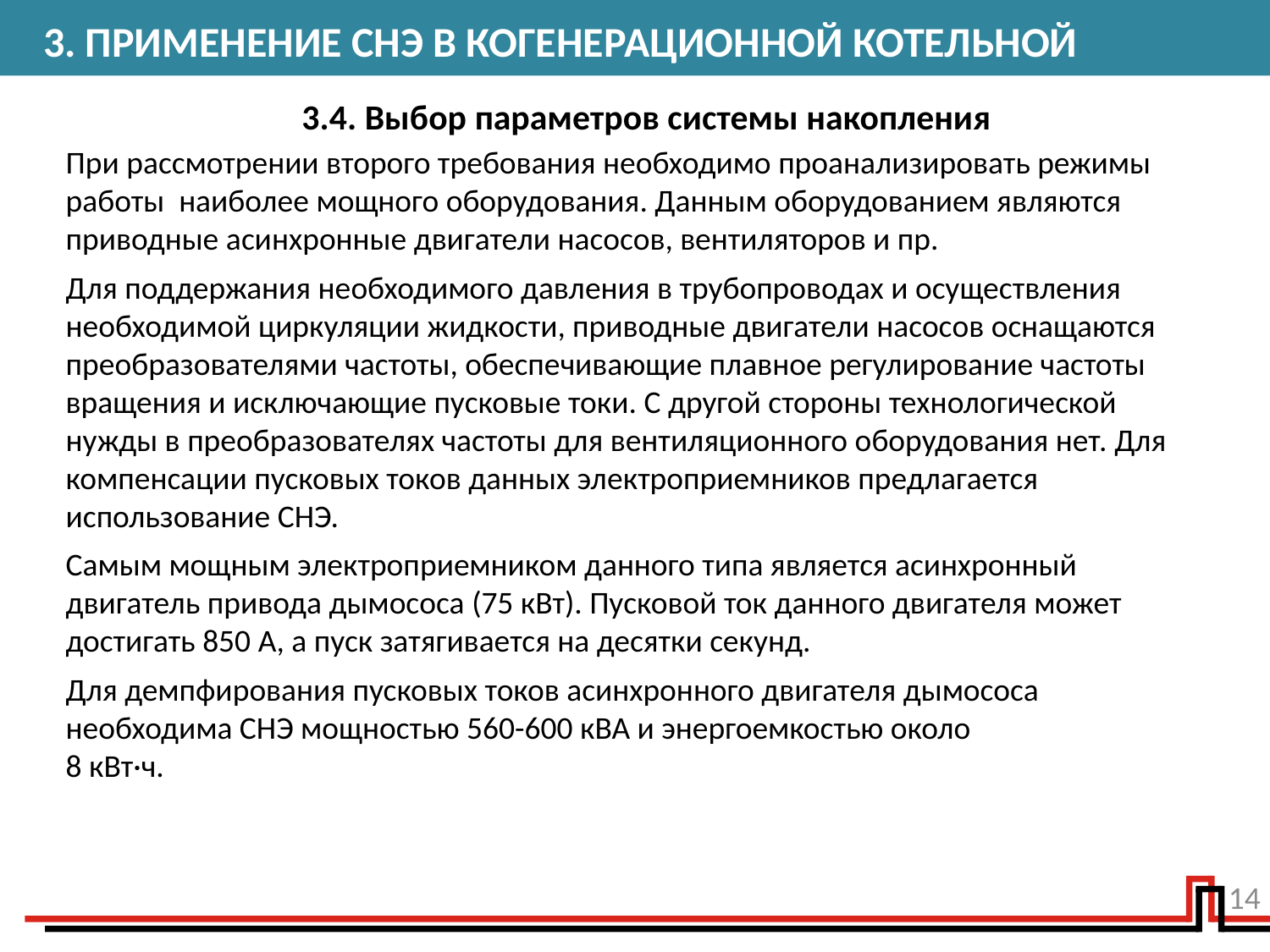

3. ПРИМЕНЕНИЕ СНЭ В КОГЕНЕРАЦИОННОЙ КОТЕЛЬНОЙ
# 3.4. Выбор параметров системы накопления
При рассмотрении второго требования необходимо проанализировать режимы работы  наиболее мощного оборудования. Данным оборудованием являются приводные асинхронные двигатели насосов, вентиляторов и пр.
Для поддержания необходимого давления в трубопроводах и осуществления необходимой циркуляции жидкости, приводные двигатели насосов оснащаются преобразователями частоты, обеспечивающие плавное регулирование частоты вращения и исключающие пусковые токи. С другой стороны технологической нужды в преобразователях частоты для вентиляционного оборудования нет. Для компенсации пусковых токов данных электроприемников предлагается использование СНЭ.
Самым мощным электроприемником данного типа является асинхронный двигатель привода дымососа (75 кВт). Пусковой ток данного двигателя может достигать 850 А, а пуск затягивается на десятки секунд.
Для демпфирования пусковых токов асинхронного двигателя дымососа необходима СНЭ мощностью 560-600 кВА и энергоемкостью около
8 кВт·ч.

14